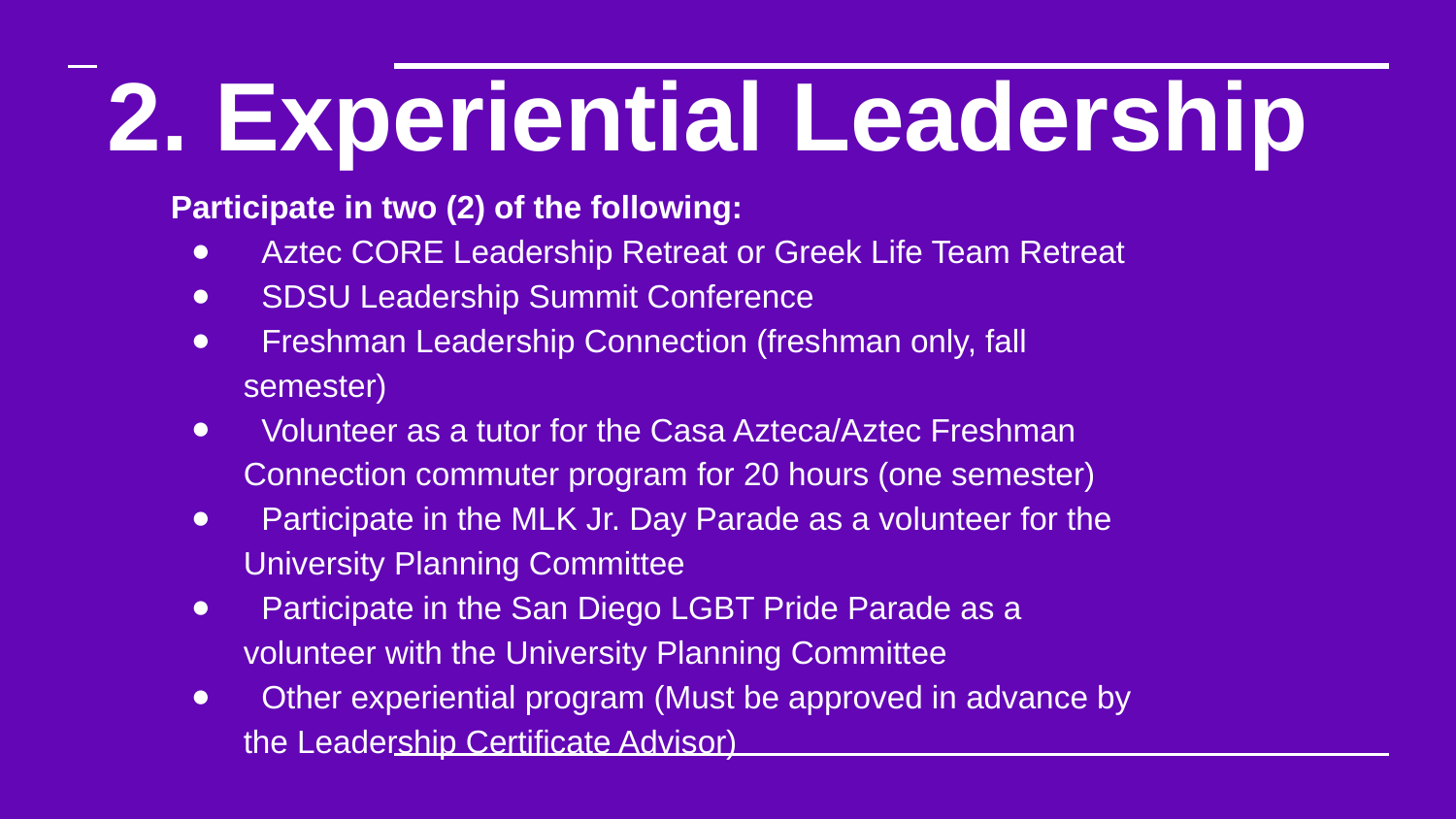

# 2. Experiential Leadership
Participate in two (2) of the following:
  Aztec CORE Leadership Retreat or Greek Life Team Retreat
  SDSU Leadership Summit Conference
  Freshman Leadership Connection (freshman only, fall semester)
  Volunteer as a tutor for the Casa Azteca/Aztec Freshman Connection commuter program for 20 hours (one semester)
  Participate in the MLK Jr. Day Parade as a volunteer for the University Planning Committee
  Participate in the San Diego LGBT Pride Parade as a volunteer with the University Planning Committee
  Other experiential program (Must be approved in advance by the Leadership Certificate Advisor)